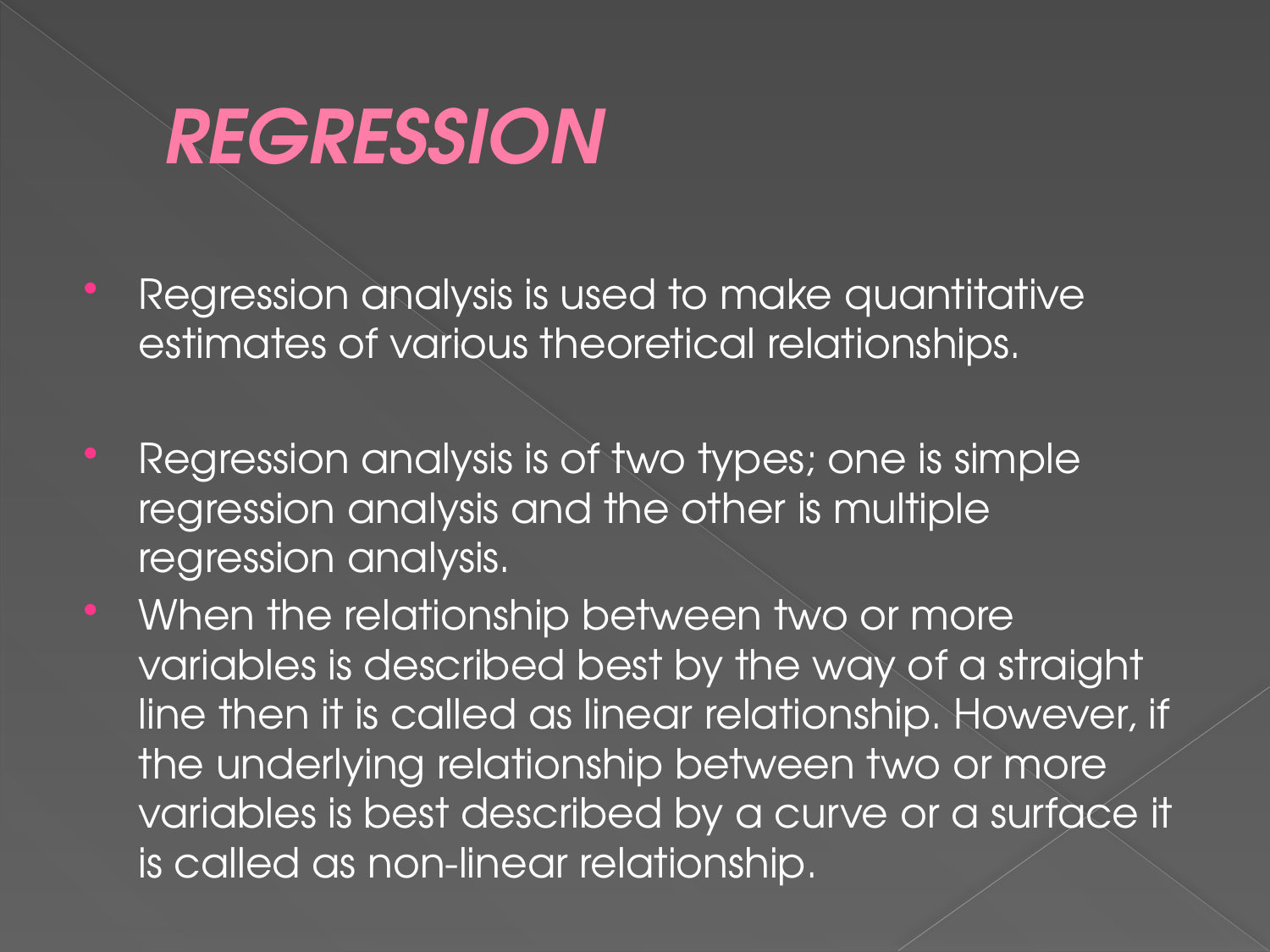

# regression
Regression analysis is used to make quantitative estimates of various theoretical relationships.

Regression analysis is of two types; one is simple regression analysis and the other is multiple regression analysis.
When the relationship between two or more variables is described best by the way of a straight line then it is called as linear relationship. However, if the underlying relationship between two or more variables is best described by a curve or a surface it is called as non-linear relationship.